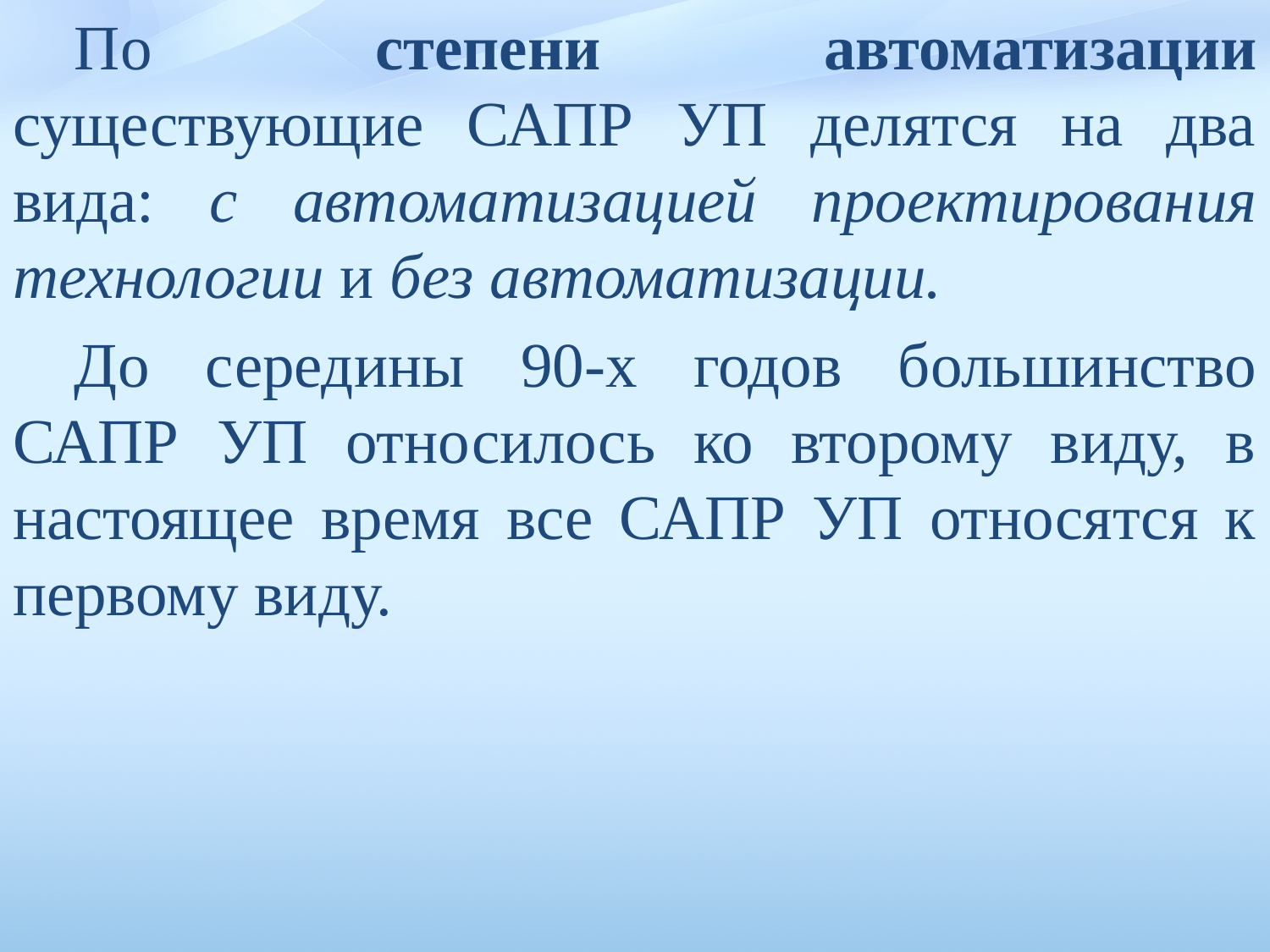

По степени автоматизации существующие САПР УП делятся на два вида: с автоматизацией проектирования технологии и без автомати­зации.
До середины 90-х годов большинство САПР УП относилось ко второму виду, в настоящее время все САПР УП относятся к первому виду.